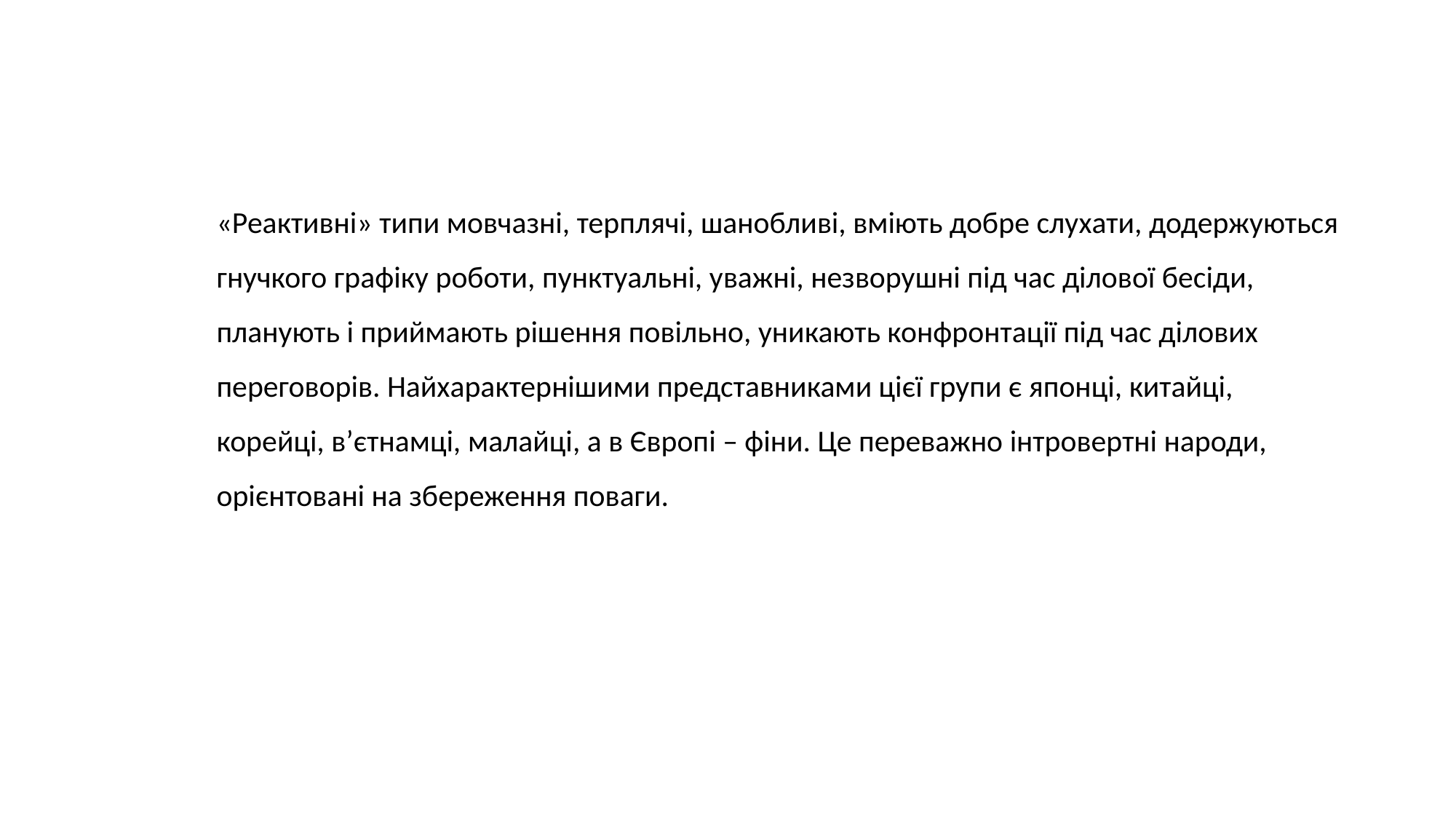

«Реактивні» типи мовчазні, терплячі, шанобливі, вміють добре слухати, додержуються гнучкого графіку роботи, пунктуальні, уважні, незворушні під час ділової бесіди, планують і приймають рішення повільно, уникають конфронтації під час ділових переговорів. Найхарактернішими представниками цієї групи є японці, китайці, корейці, в’єтнамці, малайці, а в Європі – фіни. Це переважно інтровертні народи, орієнтовані на збереження поваги.